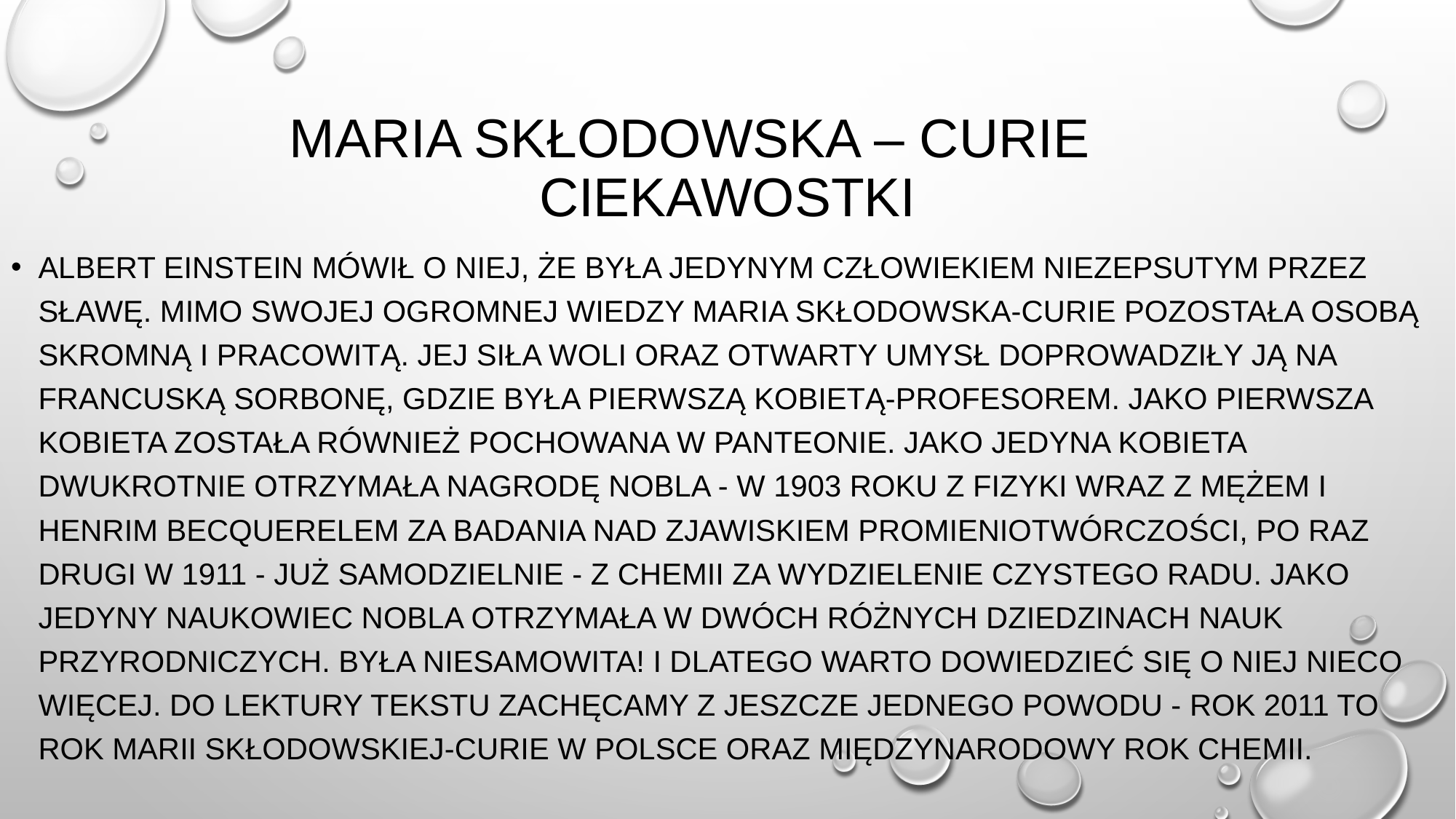

# Maria skłodowska – curie      ciekawostki
Albert Einstein mówił o niej, że była jedynym człowiekiem niezepsutym przez sławę. Mimo swojej ogromnej wiedzy Maria Skłodowska-Curie pozostała osobą skromną i pracowitą. Jej siła woli oraz otwarty umysł doprowadziły ją na francuską Sorbonę, gdzie była pierwszą kobietą-profesorem. Jako pierwsza kobieta została również pochowana w Panteonie. Jako jedyna kobieta dwukrotnie otrzymała Nagrodę Nobla - w 1903 roku z fizyki wraz z mężem i Henrim Becquerelem za badania nad zjawiskiem promieniotwórczości, po raz drugi w 1911 - już samodzielnie - z chemii za wydzielenie czystego radu. Jako jedyny naukowiec Nobla otrzymała w dwóch różnych dziedzinach nauk przyrodniczych. Była niesamowita! I dlatego warto dowiedzieć się o niej nieco więcej. Do lektury tekstu zachęcamy z jeszcze jednego powodu - rok 2011 to Rok Marii Skłodowskiej-Curie w Polsce oraz Międzynarodowy Rok Chemii.